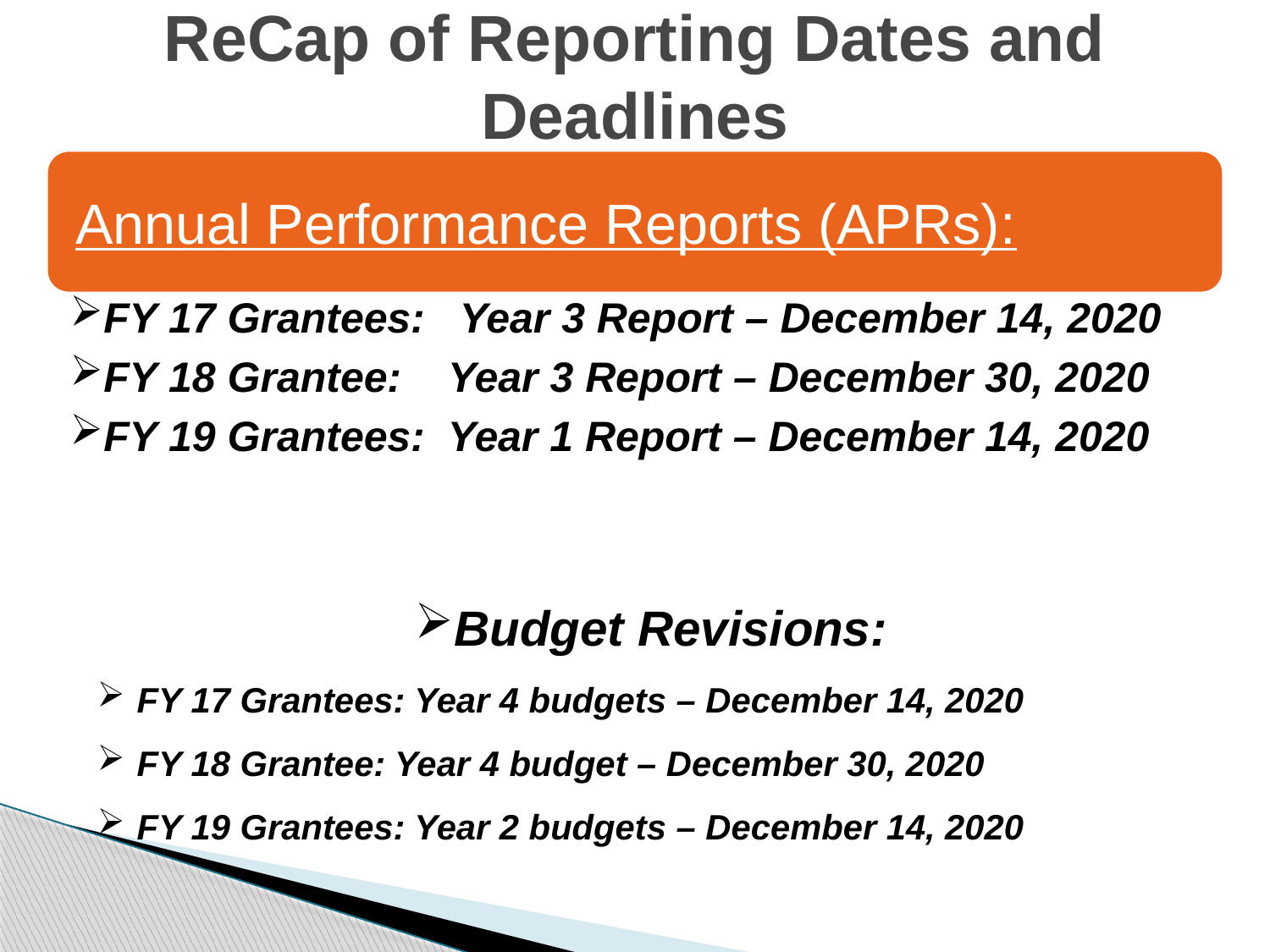

# ReCap of Reporting Dates and Deadlines
Annual Performance Reports (APRs):
FY 17 Grantees:   Year 3 Report – December 14, 2020
FY 18 Grantee:    Year 3 Report – December 30, 2020
FY 19 Grantees:  Year 1 Report – December 14, 2020
Budget Revisions:
FY 17 Grantees: Year 4 budgets – December 14, 2020
FY 18 Grantee: Year 4 budget – December 30, 2020
FY 19 Grantees: Year 2 budgets – December 14, 2020